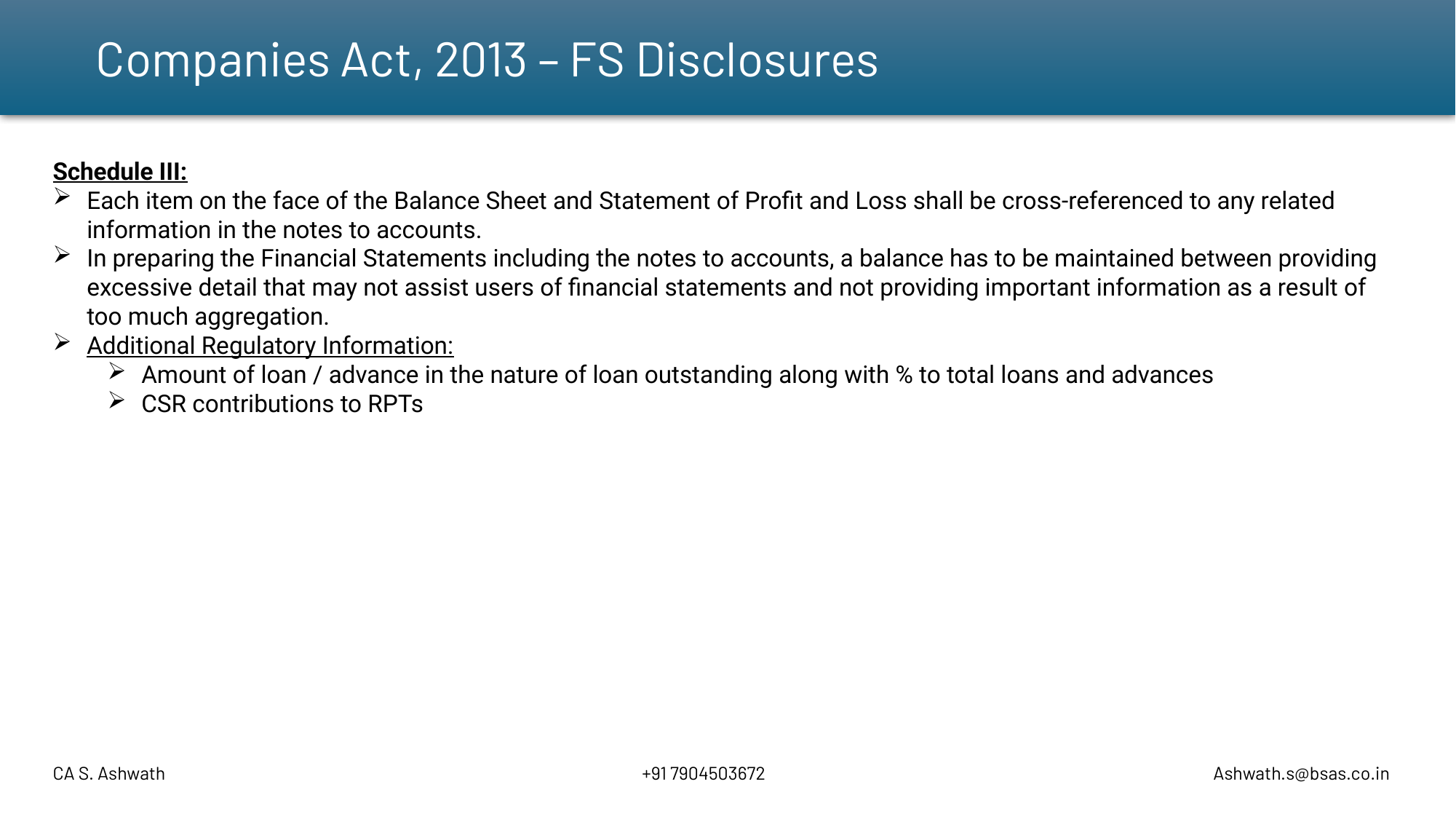

Companies Act, 2013 – FS Disclosures
Schedule III:
Each item on the face of the Balance Sheet and Statement of Profit and Loss shall be cross-referenced to any related information in the notes to accounts.
In preparing the Financial Statements including the notes to accounts, a balance has to be maintained between providing excessive detail that may not assist users of financial statements and not providing important information as a result of too much aggregation.
Additional Regulatory Information:
Amount of loan / advance in the nature of loan outstanding along with % to total loans and advances
CSR contributions to RPTs
CA S. Ashwath				            +91 7904503672				                   Ashwath.s@bsas.co.in